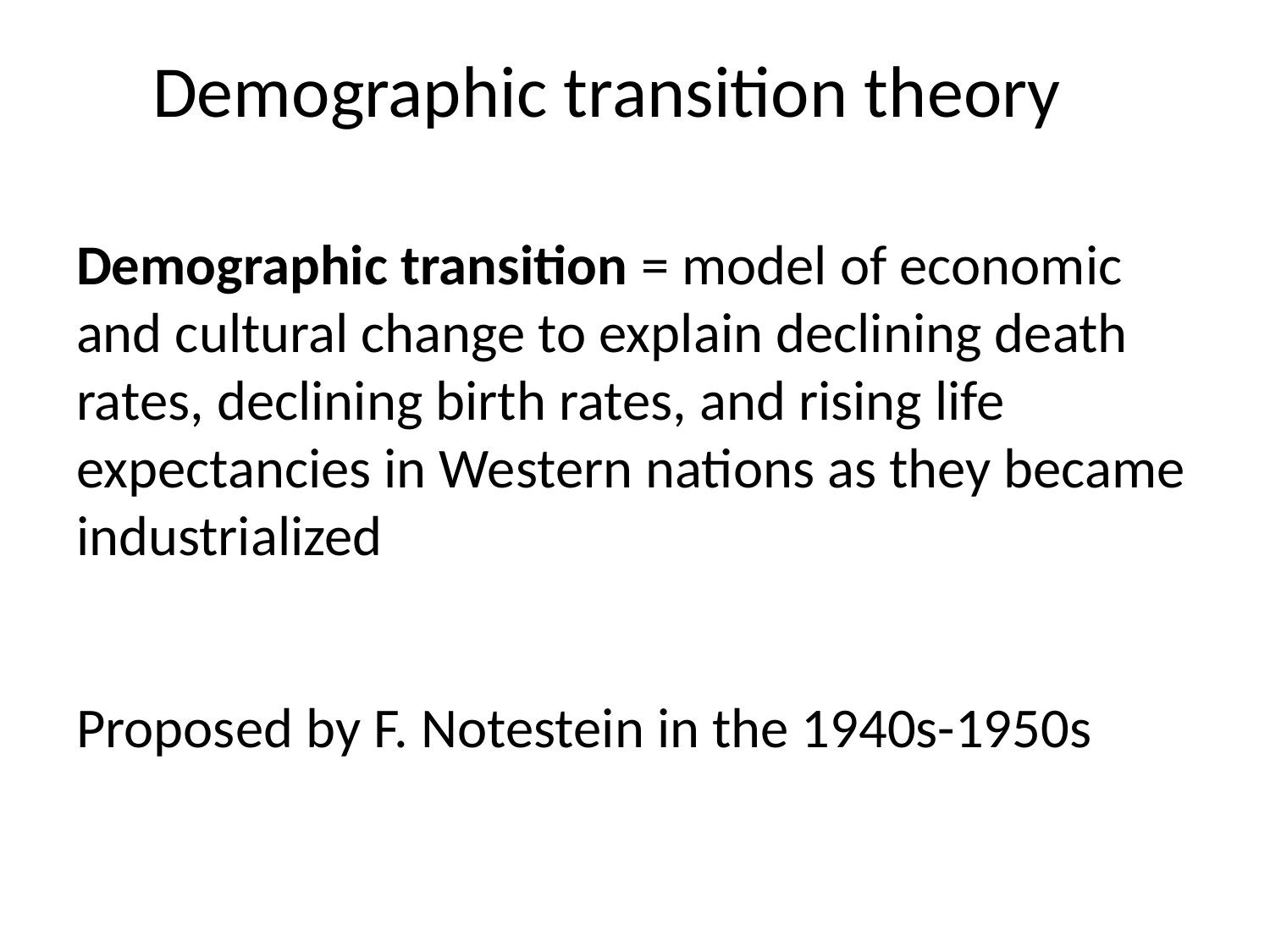

# Demographic transition theory
Demographic transition = model of economic and cultural change to explain declining death rates, declining birth rates, and rising life expectancies in Western nations as they became industrialized

Proposed by F. Notestein in the 1940s-1950s